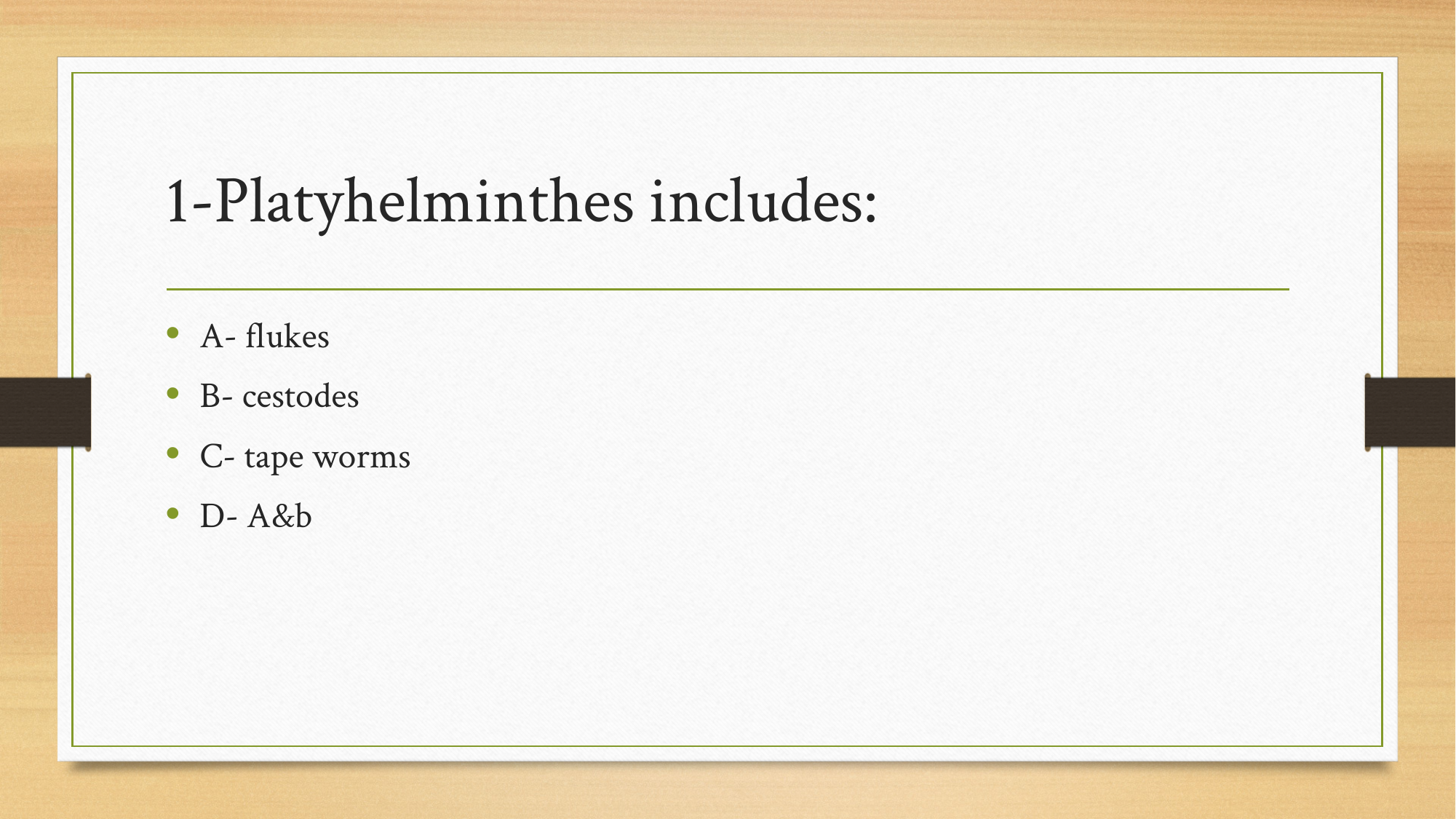

# 1-Platyhelminthes includes:
A- flukes
B- cestodes
C- tape worms
D- A&b